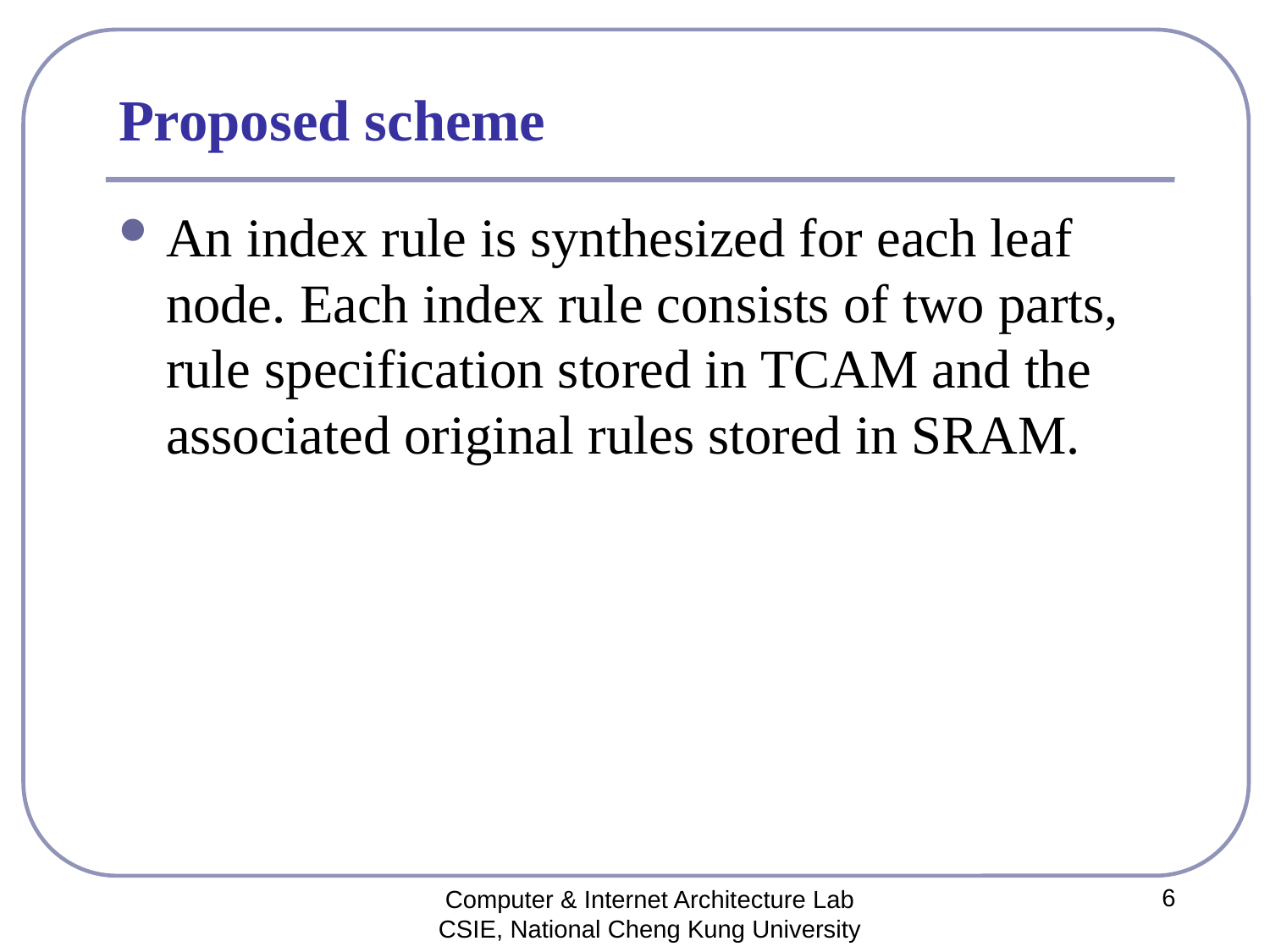

# Proposed scheme
An index rule is synthesized for each leaf node. Each index rule consists of two parts, rule specification stored in TCAM and the associated original rules stored in SRAM.
6
Computer & Internet Architecture Lab
CSIE, National Cheng Kung University